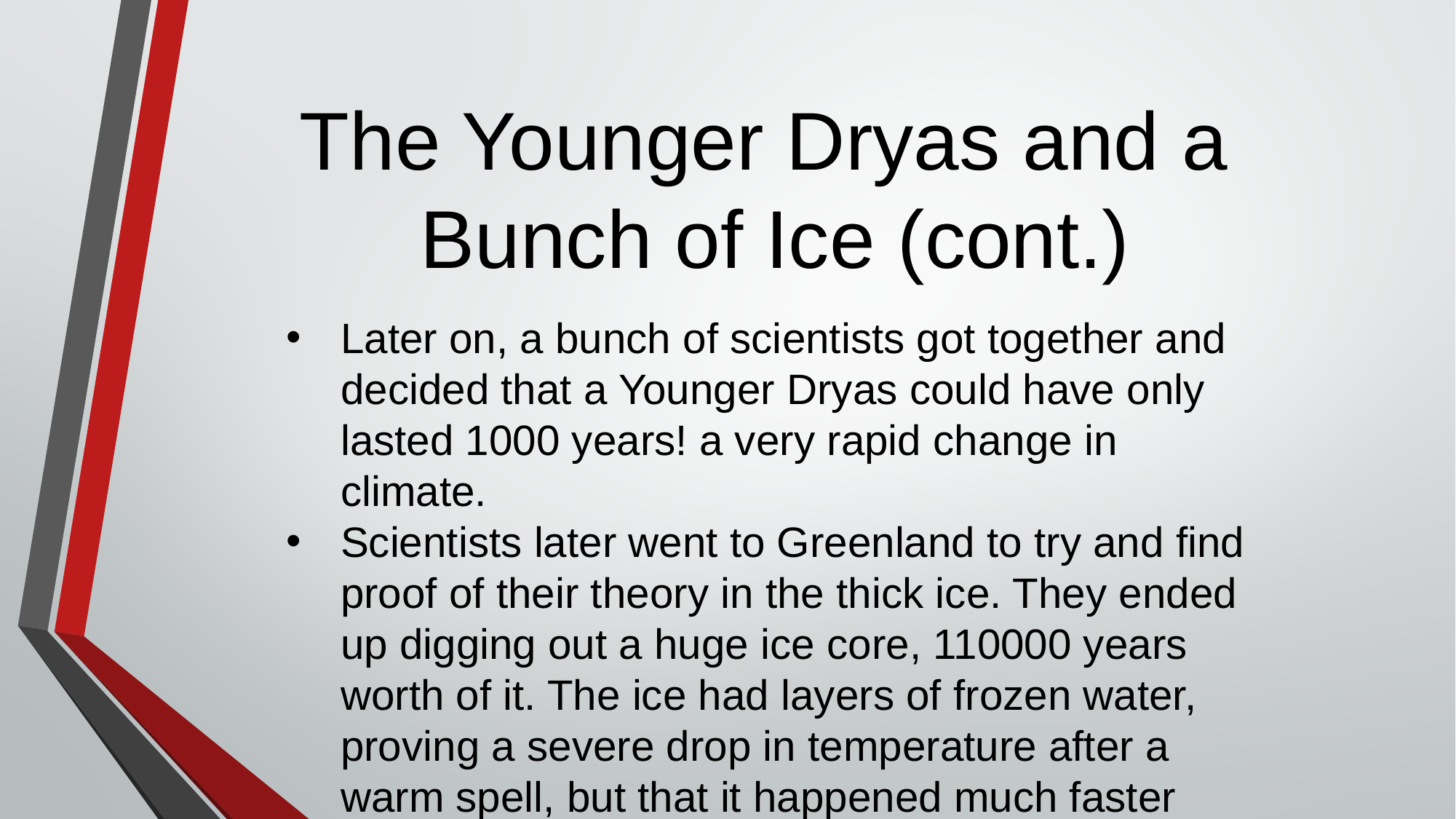

# The Younger Dryas and a Bunch of Ice (cont.)
Later on, a bunch of scientists got together and decided that a Younger Dryas could have only lasted 1000 years! a very rapid change in climate.
Scientists later went to Greenland to try and find proof of their theory in the thick ice. They ended up digging out a huge ice core, 110000 years worth of it. The ice had layers of frozen water, proving a severe drop in temperature after a warm spell, but that it happened much faster than they thought possible…